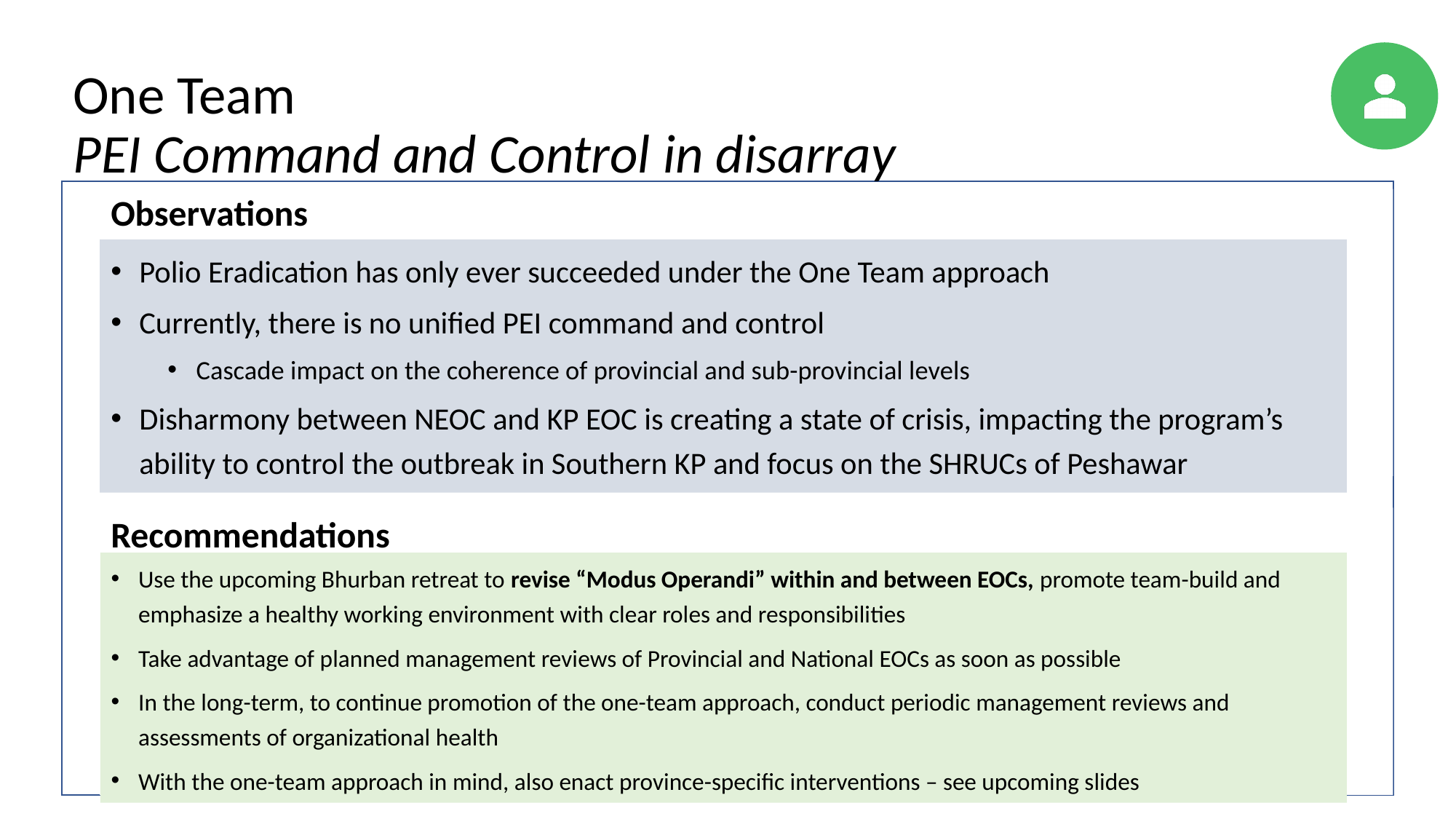

# One Team PEI Command and Control in disarray

Observations
Polio Eradication has only ever succeeded under the One Team approach
Currently, there is no unified PEI command and control
Cascade impact on the coherence of provincial and sub-provincial levels
Disharmony between NEOC and KP EOC is creating a state of crisis, impacting the program’s ability to control the outbreak in Southern KP and focus on the SHRUCs of Peshawar

Recommendations
Use the upcoming Bhurban retreat to revise “Modus Operandi” within and between EOCs, promote team-build and emphasize a healthy working environment with clear roles and responsibilities
Take advantage of planned management reviews of Provincial and National EOCs as soon as possible
In the long-term, to continue promotion of the one-team approach, conduct periodic management reviews and assessments of organizational health
With the one-team approach in mind, also enact province-specific interventions – see upcoming slides